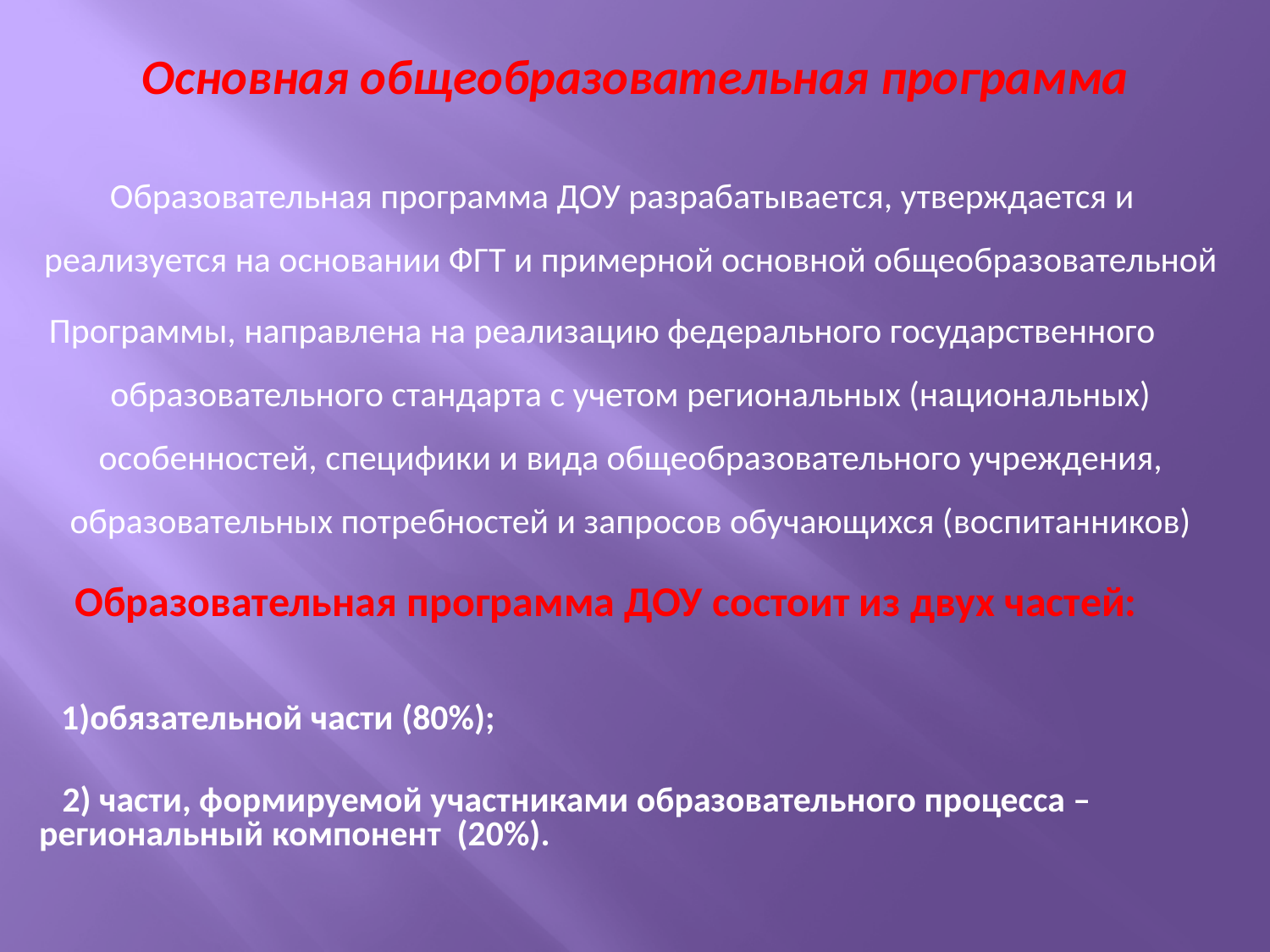

Основная общеобразовательная программа

     Образовательная программа ДОУ разрабатывается, утверждается и реализуется на основании ФГТ и примерной основной общеобразовательной
Программы, направлена на реализацию федерального государственного образовательного стандарта с учетом региональных (национальных) особенностей, специфики и вида общеобразовательного учреждения, образовательных потребностей и запросов обучающихся (воспитанников)
 Образовательная программа ДОУ состоит из двух частей:

                      1)обязательной части (80%);

          2) части, формируемой участниками образовательного процесса – региональный компонент  (20%).